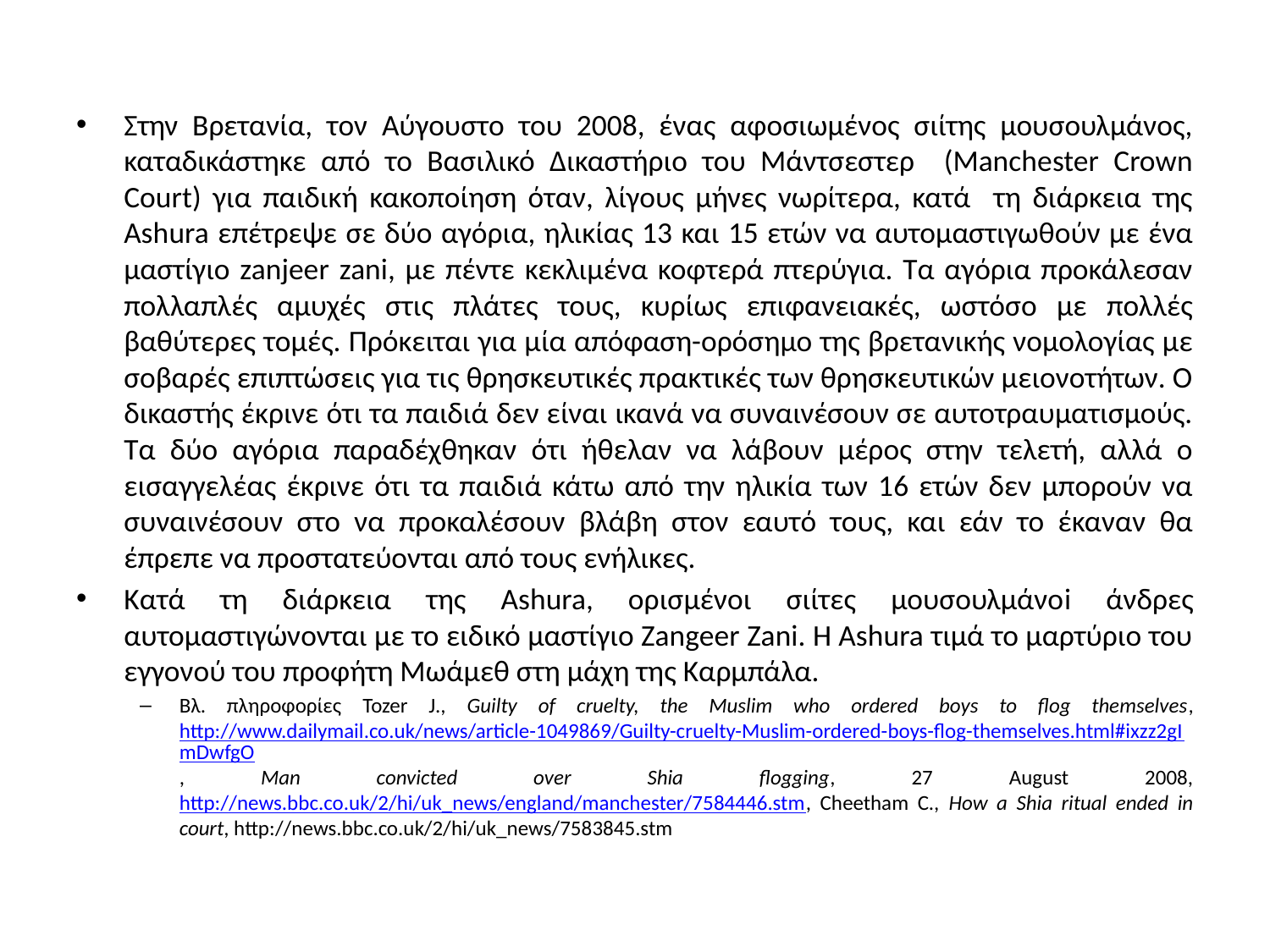

Στην Βρετανία, τον Αύγουστο του 2008, ένας αφοσιωμένος σιίτης μουσουλμάνος, καταδικάστηκε από το Βασιλικό Δικαστήριο του Μάντσεστερ  (Manchester Crown Court) για παιδική κακοποίηση όταν, λίγους μήνες νωρίτερα, κατά  τη διάρκεια της Ashura επέτρεψε σε δύο αγόρια, ηλικίας 13 και 15 ετών να αυτομαστιγωθούν με ένα μαστίγιο zanjeer zani, με πέντε κεκλιμένα κοφτερά πτερύγια. Τα αγόρια προκάλεσαν πολλαπλές αμυχές στις πλάτες τους, κυρίως επιφανειακές, ωστόσο με πολλές βαθύτερες τομές. Πρόκειται για μία απόφαση-ορόσημο της βρετανικής νομολογίας με σοβαρές επιπτώσεις για τις θρησκευτικές πρακτικές των θρησκευτικών μειονοτήτων. Ο δικαστής έκρινε ότι τα παιδιά δεν είναι ικανά να συναινέσουν σε αυτοτραυματισμούς. Τα δύο αγόρια παραδέχθηκαν ότι ήθελαν να λάβουν μέρος στην τελετή, αλλά ο εισαγγελέας έκρινε ότι τα παιδιά κάτω από την ηλικία των 16 ετών δεν μπορούν να συναινέσουν στο να προκαλέσουν βλάβη στον εαυτό τους, και εάν το έκαναν θα έπρεπε να προστατεύονται από τους ενήλικες.
Κατά τη διάρκεια της Ashura, ορισμένοι σιίτες μουσουλμάνοi άνδρες αυτομαστιγώνονται με το ειδικό μαστίγιο Zangeer Zani. Η Ashura τιμά το μαρτύριο του εγγονού του προφήτη Μωάμεθ στη μάχη της Καρμπάλα.
Βλ. πληροφορίες Tozer J., Guilty of cruelty, the Muslim who ordered boys to flog themselves, http://www.dailymail.co.uk/news/article-1049869/Guilty-cruelty-Muslim-ordered-boys-flog-themselves.html#ixzz2gImDwfgO, Man convicted over Shia flogging, 27 August 2008, http://news.bbc.co.uk/2/hi/uk_news/england/manchester/7584446.stm, Cheetham C., How a Shia ritual ended in court, http://news.bbc.co.uk/2/hi/uk_news/7583845.stm